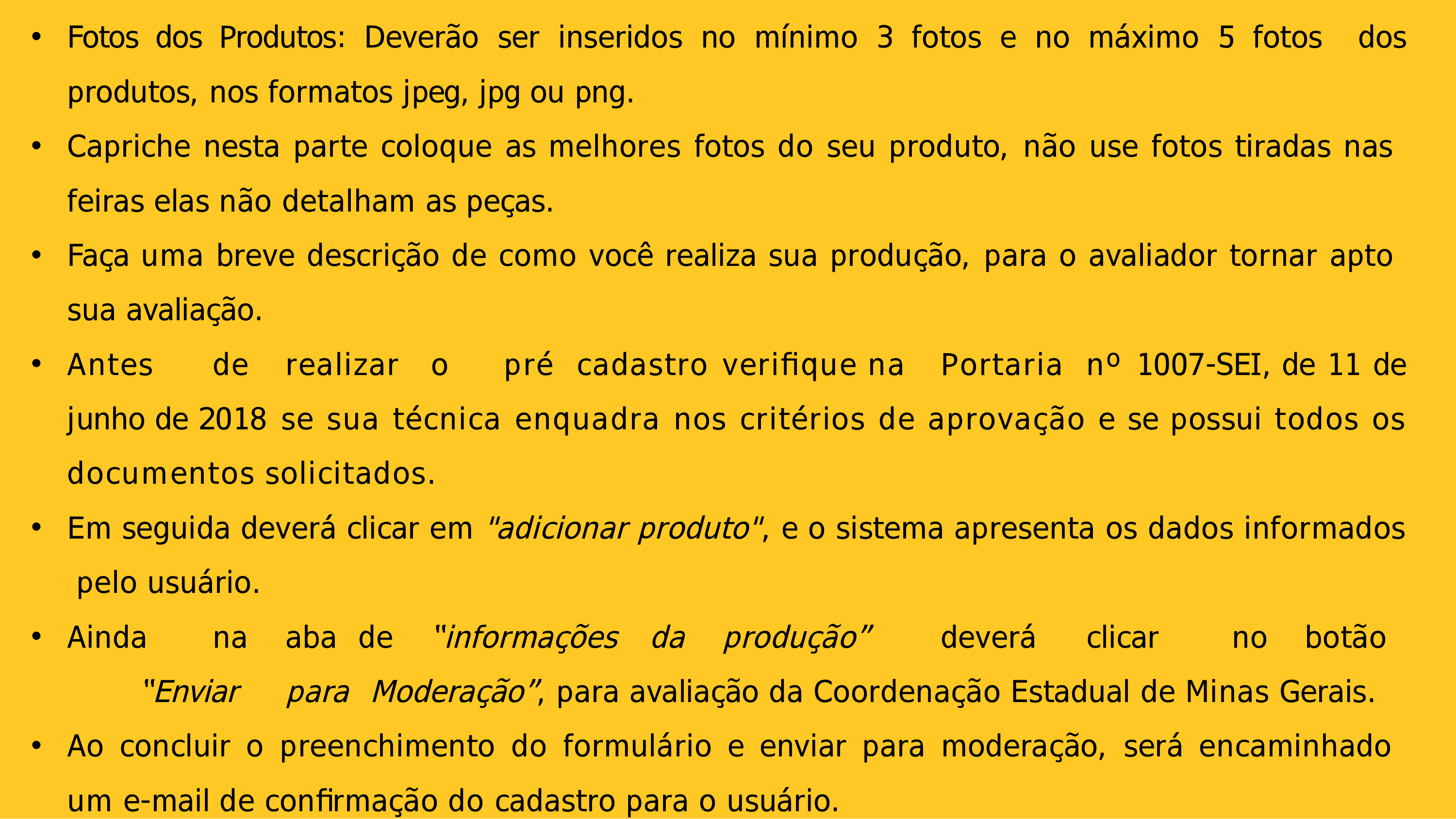

Fotos dos Produtos: Deverão ser inseridos no mínimo 3 fotos e no máximo 5 fotos  dos produtos, nos formatos jpeg, jpg ou png.
Capriche nesta parte coloque as melhores fotos do seu produto, não use fotos tiradas nas  feiras elas não detalham as peças.
Faça uma breve descrição de como você realiza sua produção, para o avaliador tornar apto  sua avaliação.
Antes	de	realizar	o	pré	cadastro	verifique	na	Portaria	nº 1007-SEI, de 11 de junho de 2018 se sua técnica enquadra nos critérios de aprovação e se possui todos os documentos solicitados.
Em seguida deverá clicar em "adicionar produto", e o sistema apresenta os dados informados  pelo usuário.
Ainda	na	aba	de	“informações	da	produção”	deverá	clicar	no	botão	“Enviar	para  Moderação”, para avaliação da Coordenação Estadual de Minas Gerais.
Ao concluir o preenchimento do formulário e enviar para moderação, será encaminhado  um e-mail de confirmação do cadastro para o usuário.